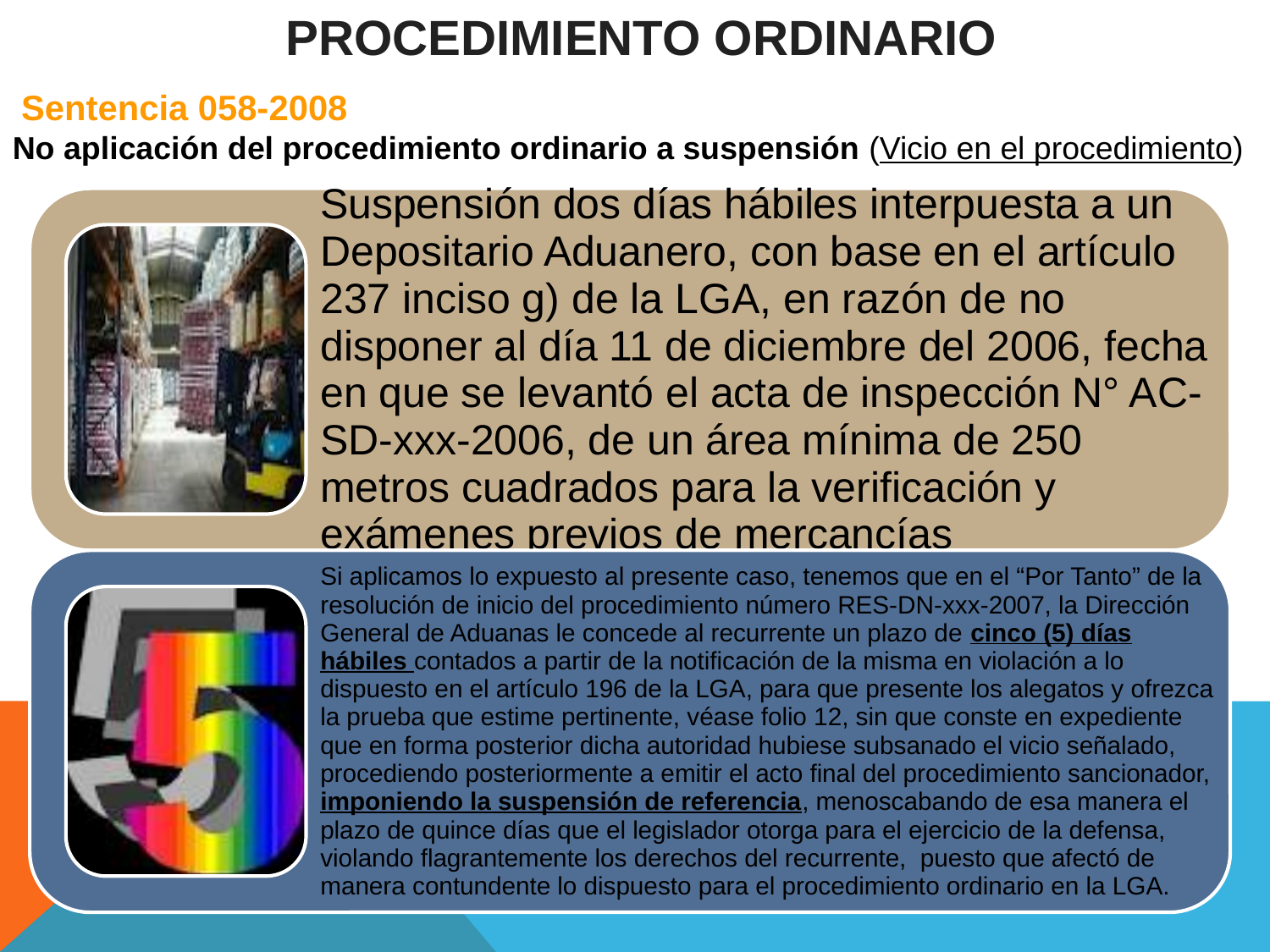

PROCEDIMIENTO ORDINARIO
 Sentencia 058-2008
No aplicación del procedimiento ordinario a suspensión (Vicio en el procedimiento)

Suspensión dos días hábiles interpuesta a un Depositario Aduanero, con base en el artículo 237 inciso g) de la LGA, en razón de no disponer al día 11 de diciembre del 2006, fecha en que se levantó el acta de inspección N° AC-SD-xxx-2006, de un área mínima de 250 metros cuadrados para la verificación y exámenes previos de mercancías
Si aplicamos lo expuesto al presente caso, tenemos que en el “Por Tanto” de la resolución de inicio del procedimiento número RES-DN-xxx-2007, la Dirección General de Aduanas le concede al recurrente un plazo de cinco (5) días hábiles contados a partir de la notificación de la misma en violación a lo dispuesto en el artículo 196 de la LGA, para que presente los alegatos y ofrezca la prueba que estime pertinente, véase folio 12, sin que conste en expediente que en forma posterior dicha autoridad hubiese subsanado el vicio señalado, procediendo posteriormente a emitir el acto final del procedimiento sancionador, imponiendo la suspensión de referencia, menoscabando de esa manera el plazo de quince días que el legislador otorga para el ejercicio de la defensa, violando flagrantemente los derechos del recurrente,  puesto que afectó de manera contundente lo dispuesto para el procedimiento ordinario en la LGA.